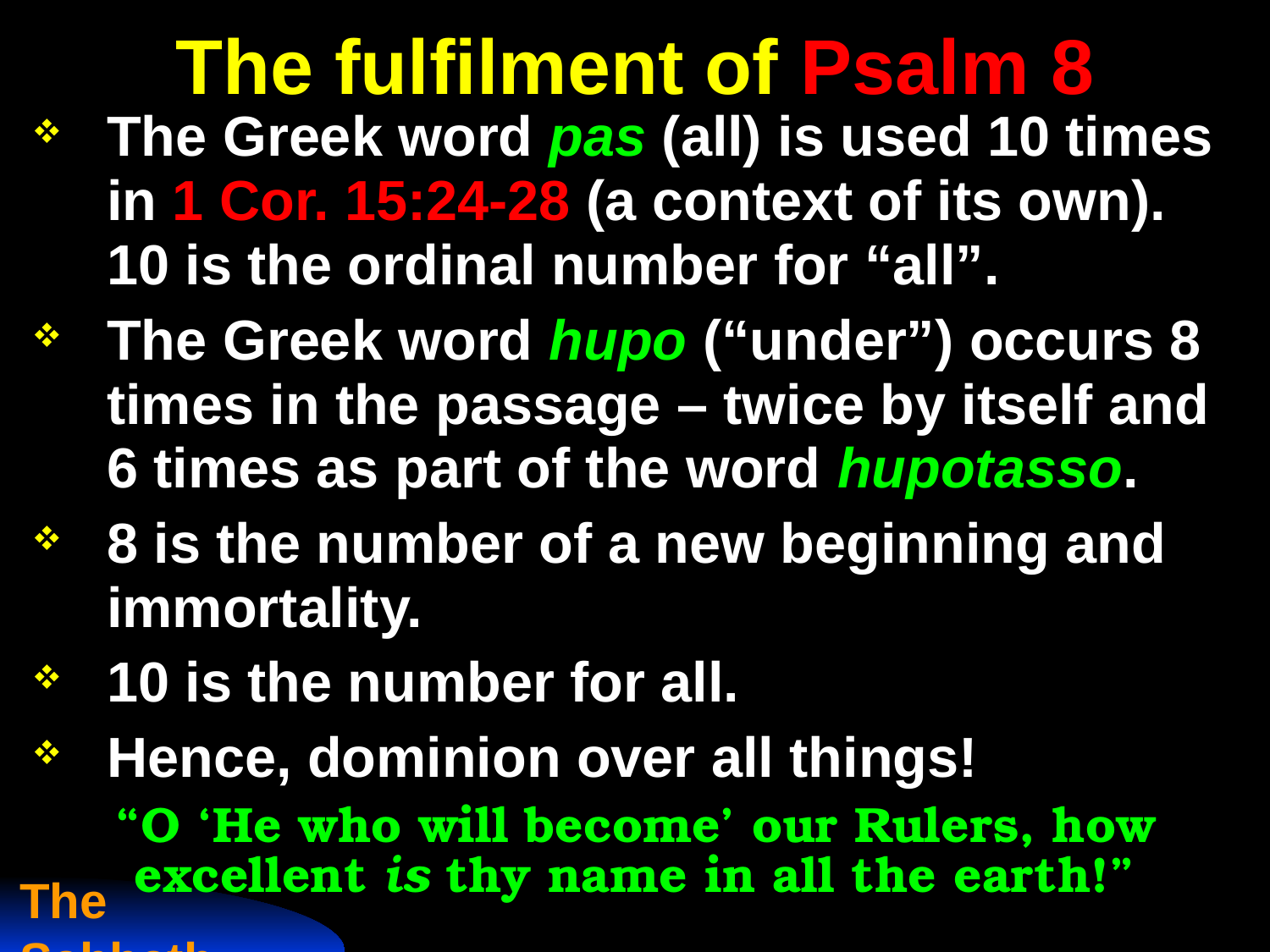

# The fulfilment of Psalm 8
The Greek word pas (all) is used 10 times in 1 Cor. 15:24-28 (a context of its own). 10 is the ordinal number for “all”.
The Greek word hupo (“under”) occurs 8 times in the passage – twice by itself and 6 times as part of the word hupotasso.
8 is the number of a new beginning and immortality.
10 is the number for all.
Hence, dominion over all things!
“O ‘He who will become’ our Rulers, how excellent is thy name in all the earth!”
The Sabbath